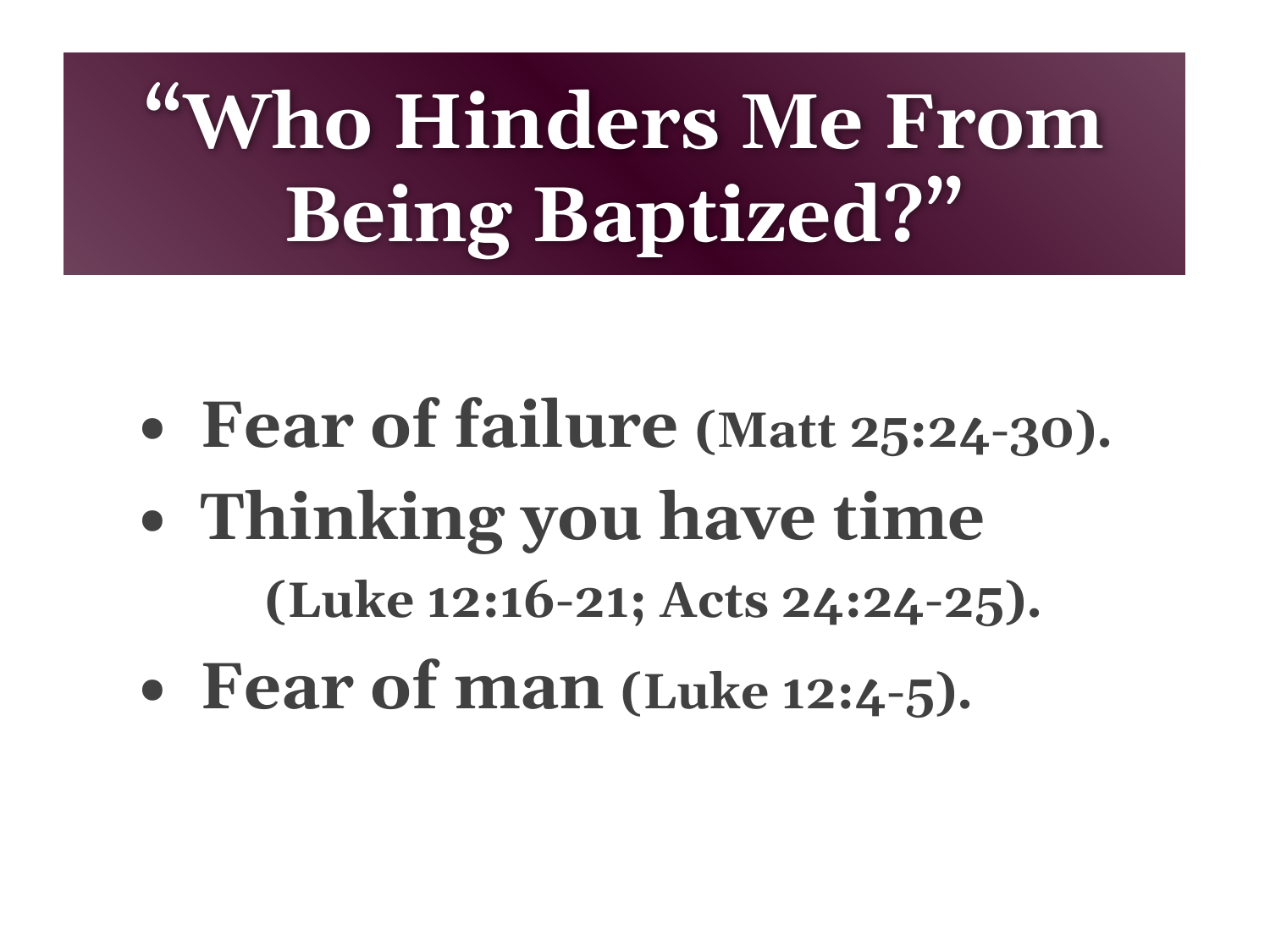

# “Who Hinders Me From Being Baptized?”
	•  Fear of failure (Matt 25:24-30).
	•  Thinking you have time 		(Luke 12:16-21; Acts 24:24-25).
	•  Fear of man (Luke 12:4-5).